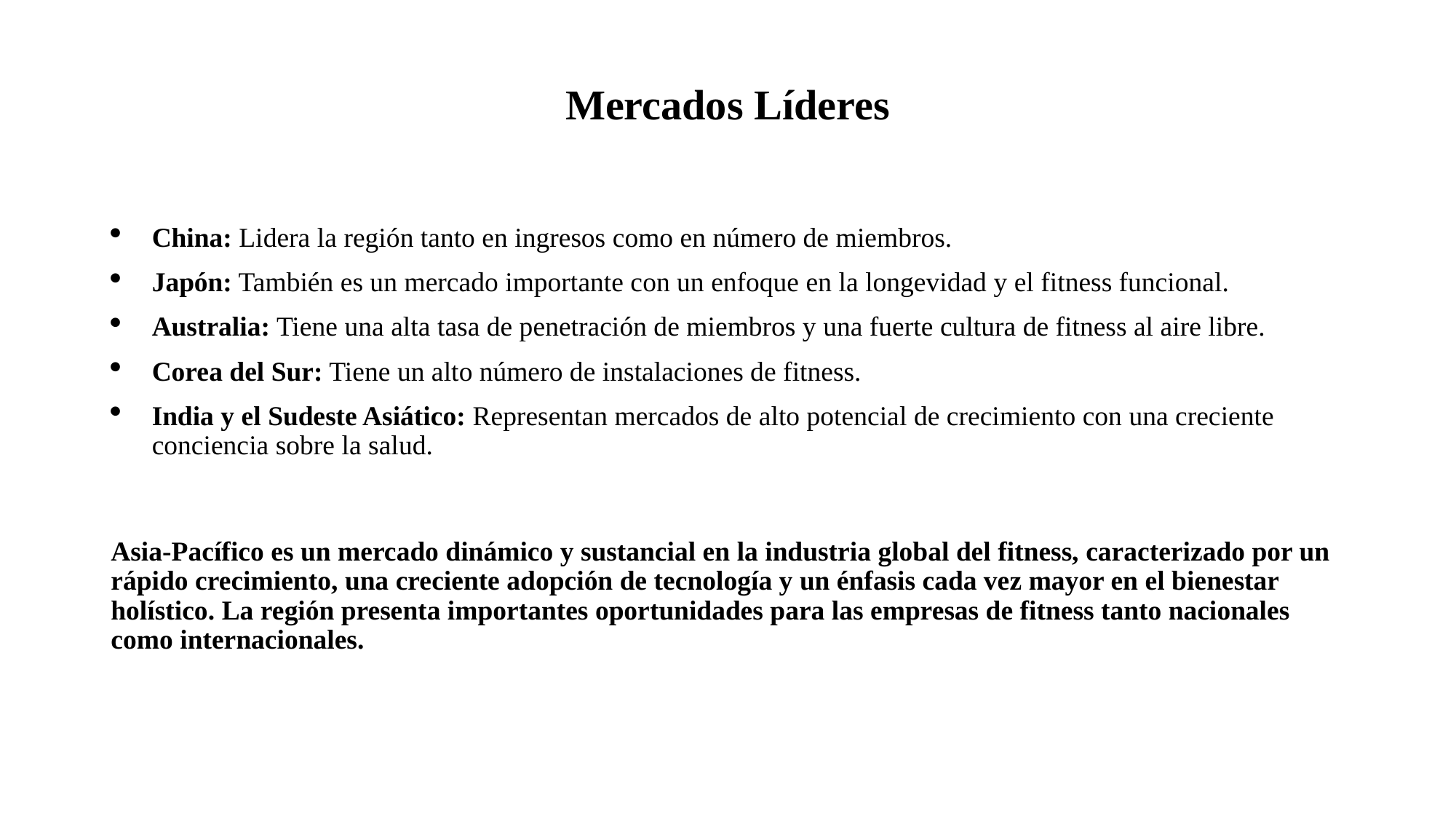

# Mercados Líderes
China: Lidera la región tanto en ingresos como en número de miembros.
Japón: También es un mercado importante con un enfoque en la longevidad y el fitness funcional.
Australia: Tiene una alta tasa de penetración de miembros y una fuerte cultura de fitness al aire libre.
Corea del Sur: Tiene un alto número de instalaciones de fitness.
India y el Sudeste Asiático: Representan mercados de alto potencial de crecimiento con una creciente conciencia sobre la salud.

Asia-Pacífico es un mercado dinámico y sustancial en la industria global del fitness, caracterizado por un rápido crecimiento, una creciente adopción de tecnología y un énfasis cada vez mayor en el bienestar holístico. La región presenta importantes oportunidades para las empresas de fitness tanto nacionales como internacionales.